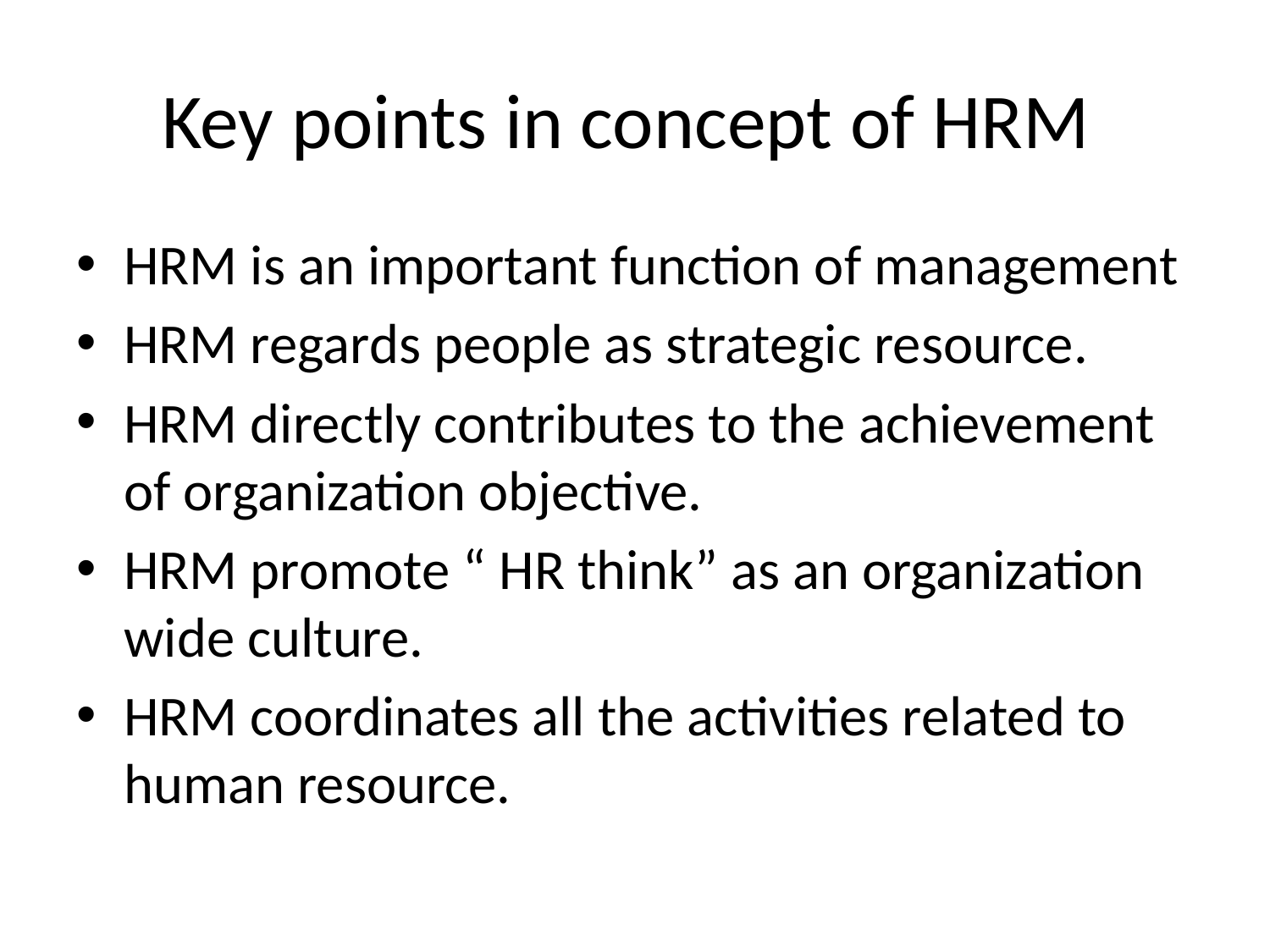

# Key points in concept of HRM
HRM is an important function of management
HRM regards people as strategic resource.
HRM directly contributes to the achievement of organization objective.
HRM promote “ HR think” as an organization wide culture.
HRM coordinates all the activities related to human resource.